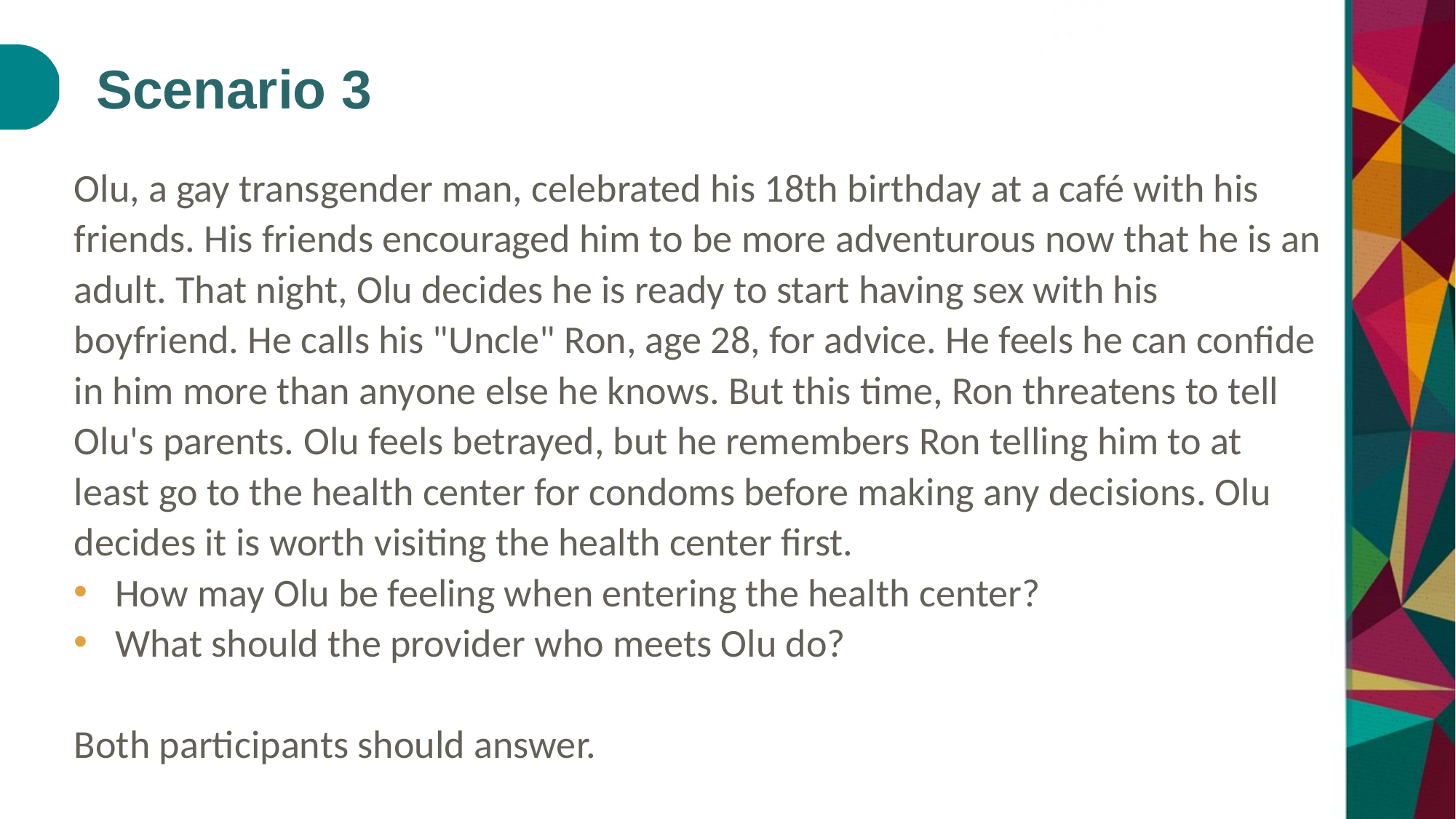

# Scenario 3
Olu, a gay transgender man, celebrated his 18th birthday at a café with his friends. His friends encouraged him to be more adventurous now that he is an adult. That night, Olu decides he is ready to start having sex with his boyfriend. He calls his "Uncle" Ron, age 28, for advice. He feels he can confide in him more than anyone else he knows. But this time, Ron threatens to tell Olu's parents. ​Olu feels betrayed, but he remembers Ron telling him to at least go to the health center for condoms before making any decisions. Olu decides it is worth visiting the health center first.
How may Olu be feeling when entering the health center?
What should the provider who meets Olu do?

Both participants should answer.